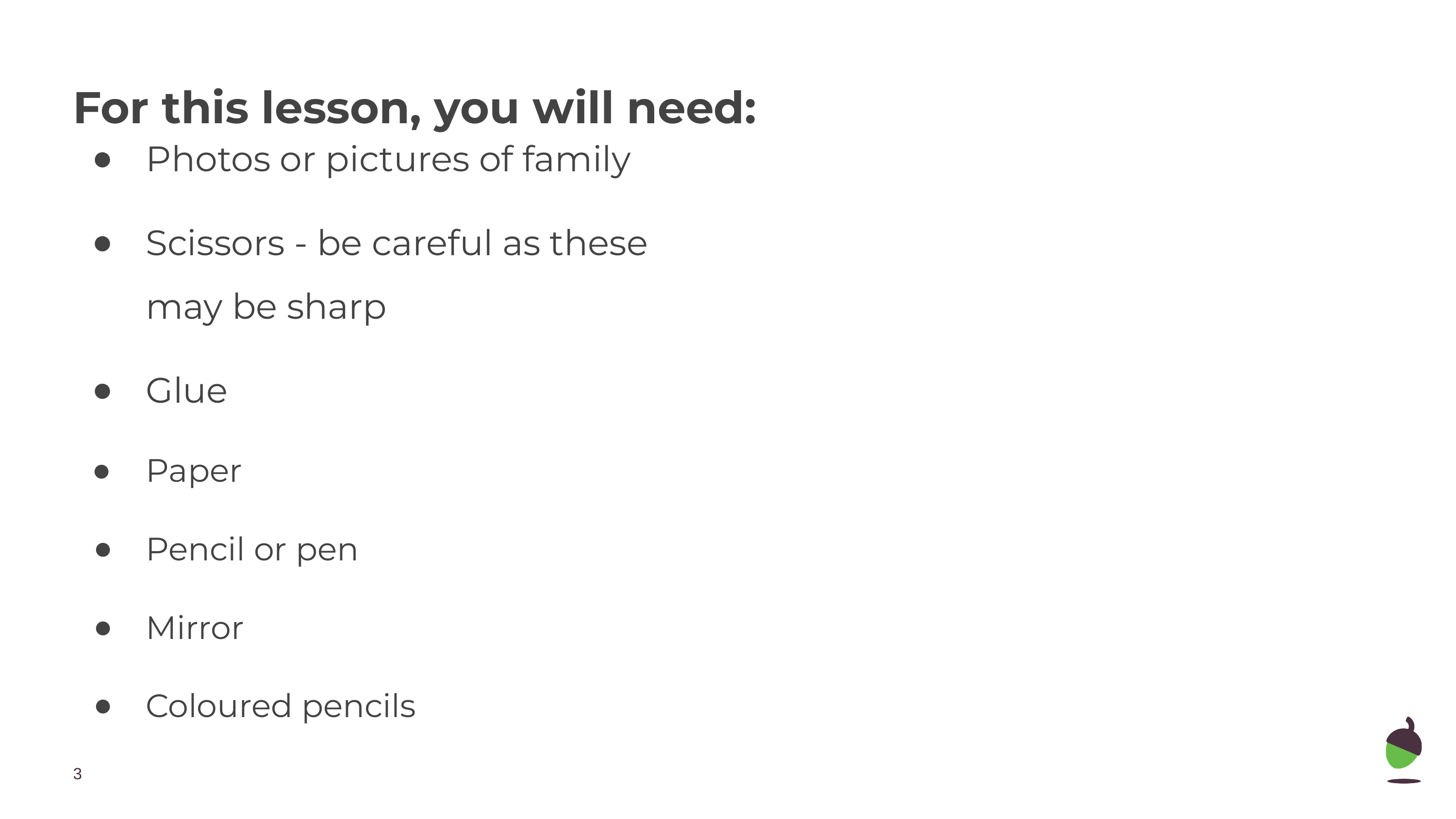

# For this lesson, you will need:
Photos or pictures of family
Scissors - be careful as these may be sharp
Glue
Paper
Pencil or pen
Mirror
Coloured pencils
3